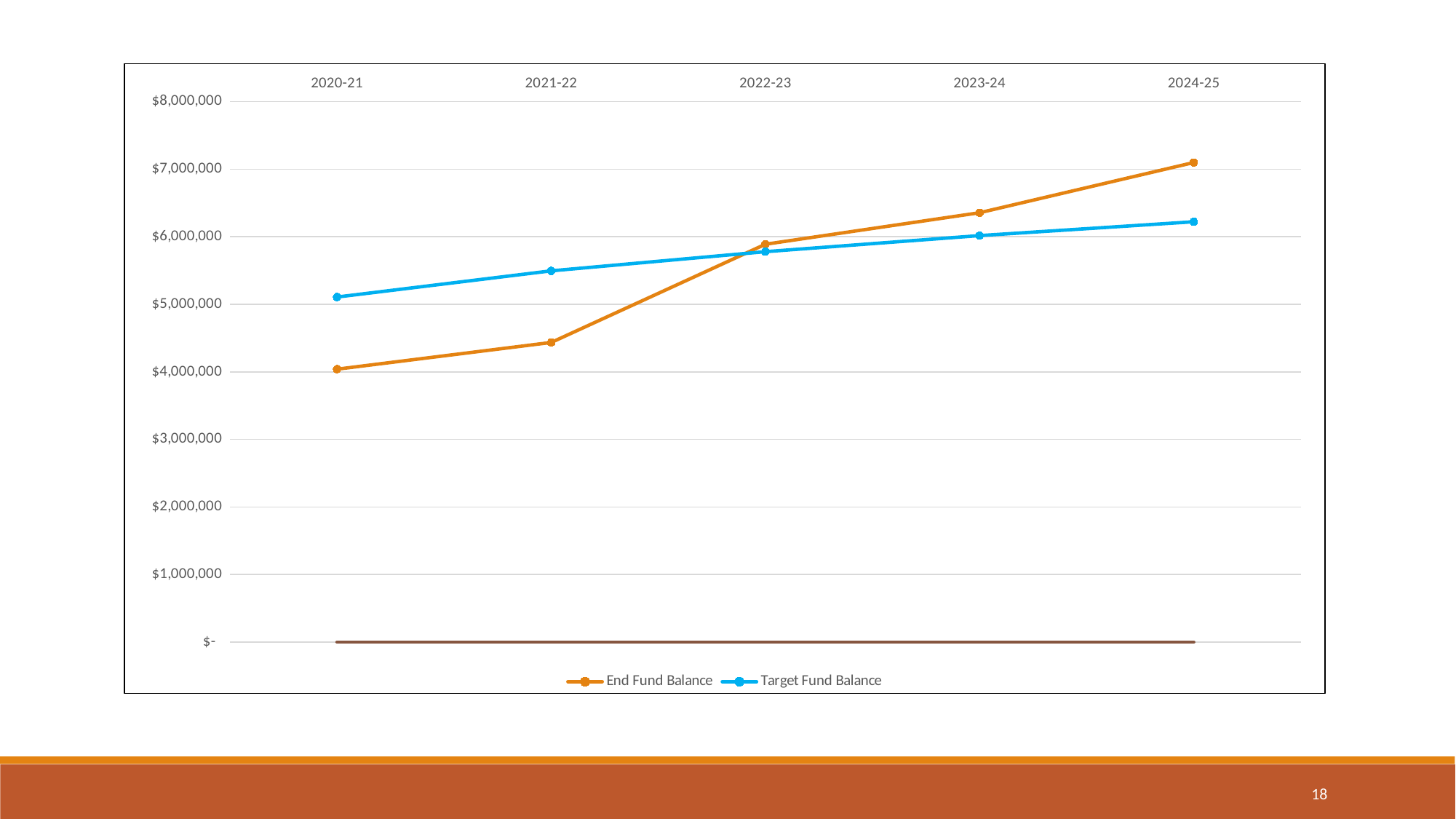

### Chart

| Category | End Fund Balance | Target Fund Balance | Zero |
|---|---|---|---|
| 2020-21 | 4039608.537480809 | 5106983.75049865 | 0.0 |
| 2021-22 | 4434586.858584292 | 5494747.61581625 | 0.0 |
| 2022-23 | 5888642.846161142 | 5778797.130595183 | 0.0 |
| 2023-24 | 6355387.367577665 | 6016713.429752596 | 0.0 |
| 2024-25 | 7098671.679466218 | 6221354.537376011 | 0.0 |
18